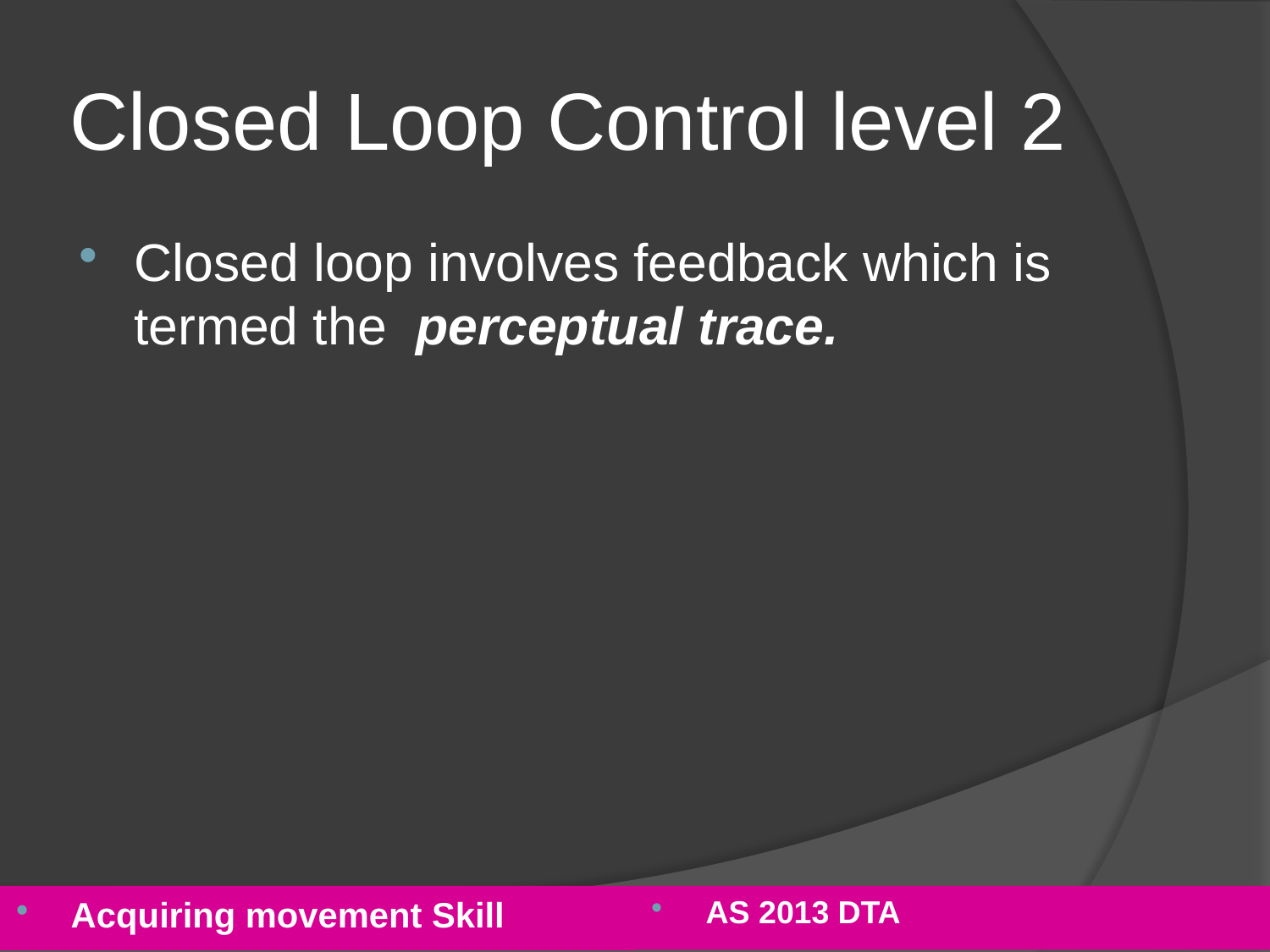

# Closed Loop Control level 2
Closed loop involves feedback which is  termed the  perceptual trace.